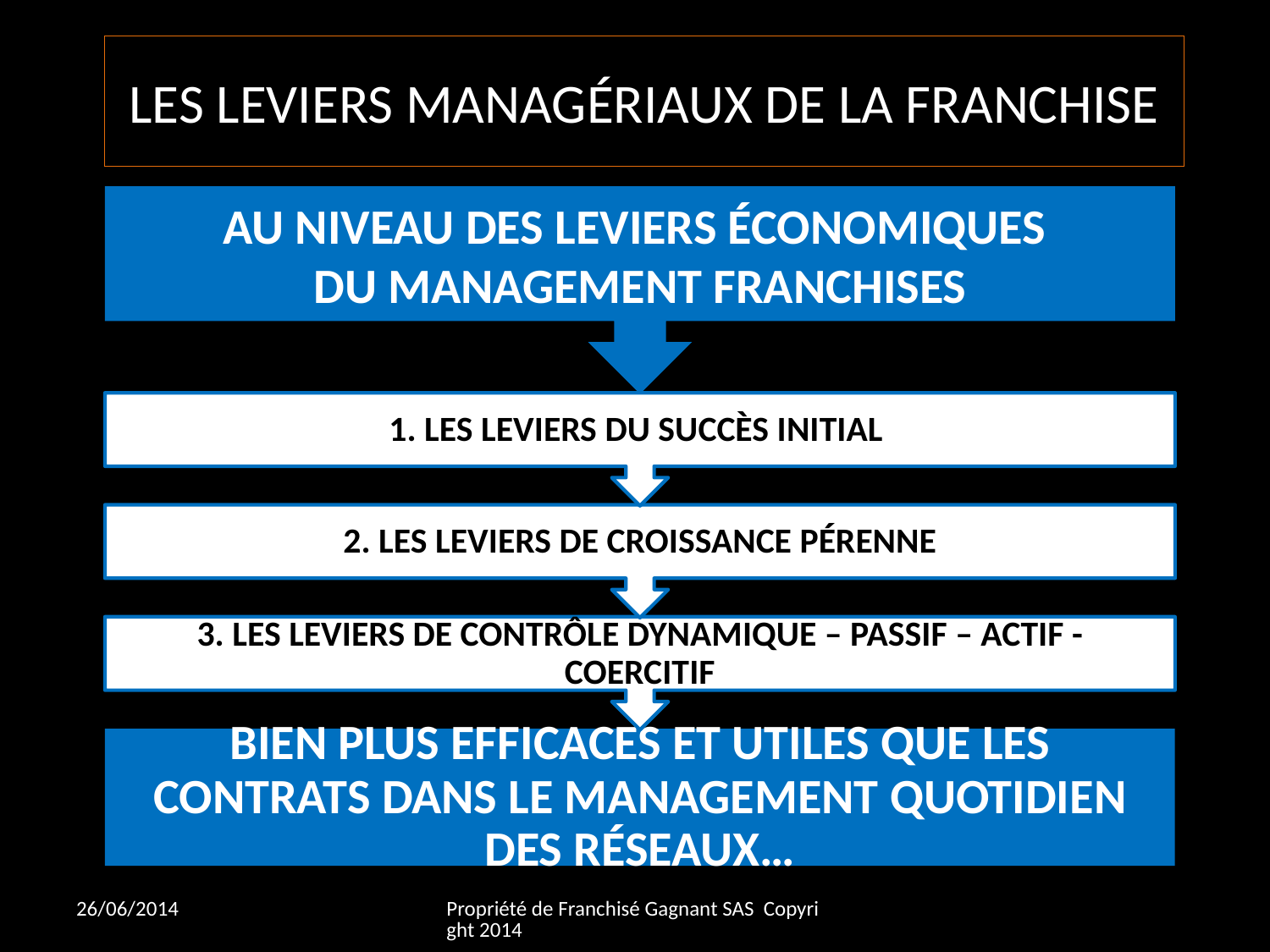

# Les leviers managériaux de la Franchise
Bien plus efficaces et utiles que les contrats dans le management quotidien des réseaux…
3. Les leviers de contrôle dynamique – Passif – Actif - Coercitif
2. Les leviers de Croissance pérenne
1. Les leviers du Succès initial
Au niveau des leviers économiques
du management franchises
26/06/2014
Propriété de Franchisé Gagnant SAS  Copyright 2014